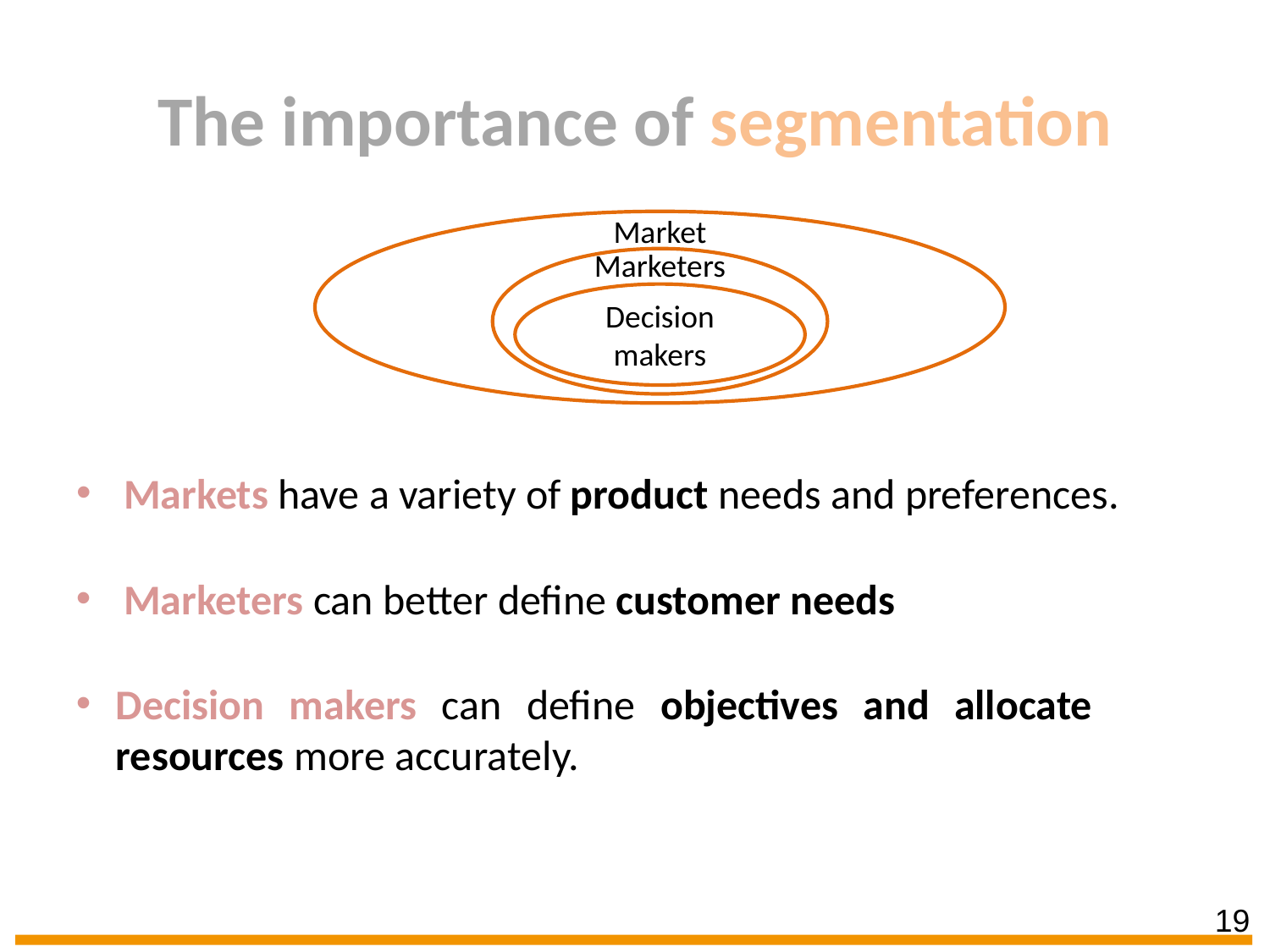

# The importance of segmentation
Market

Marketers

Decision makers

Markets have a variety of product needs and preferences.

Marketers can better define customer needs
Decision makers can define objectives and allocate resources more accurately.
19